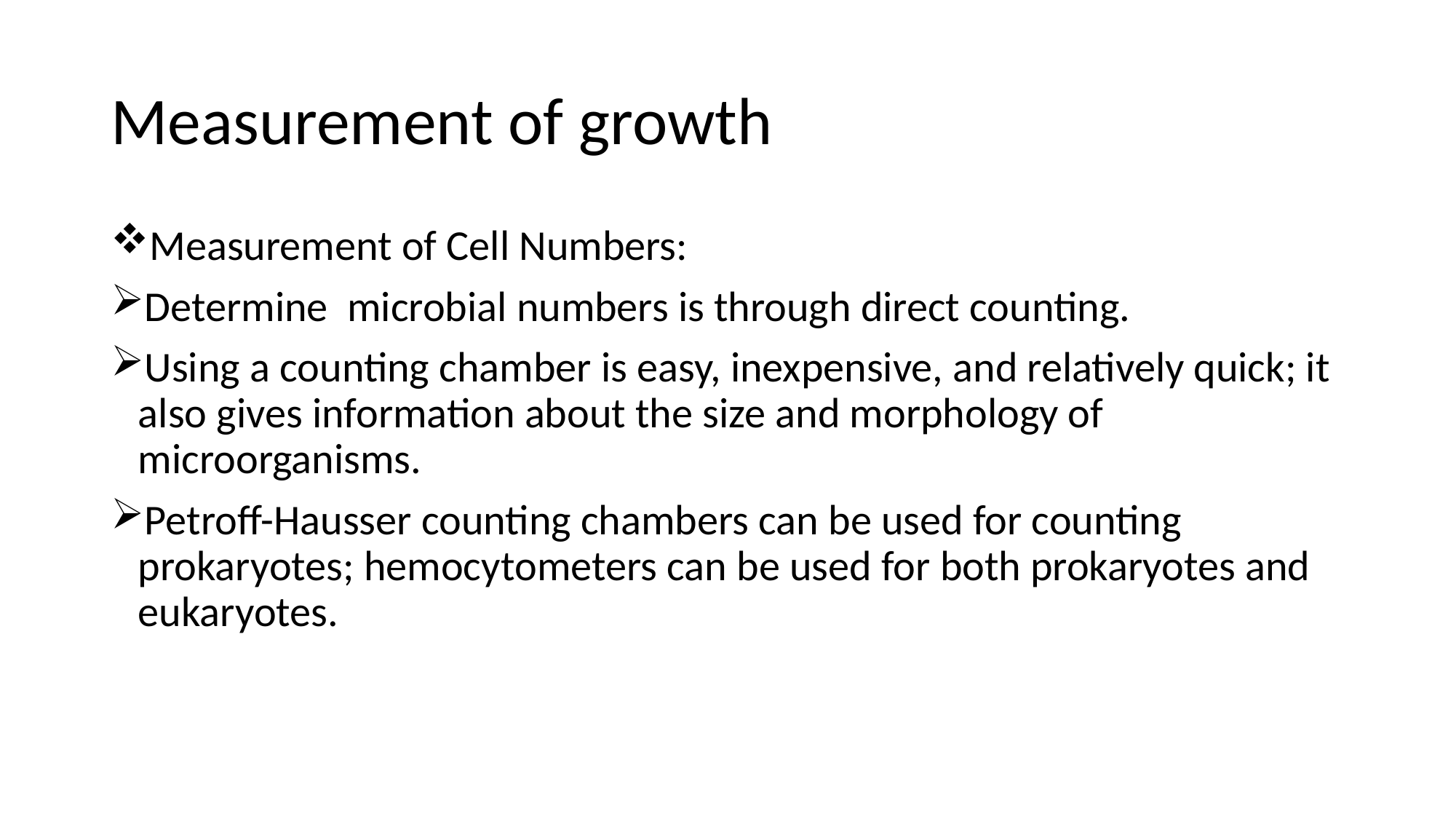

# Measurement of growth
Measurement of Cell Numbers:
Determine  microbial numbers is through direct counting.
Using a counting chamber is easy, inexpensive, and relatively quick; it also gives information about the size and morphology of microorganisms.
Petroff-Hausser counting chambers can be used for counting prokaryotes; hemocytometers can be used for both prokaryotes and eukaryotes.